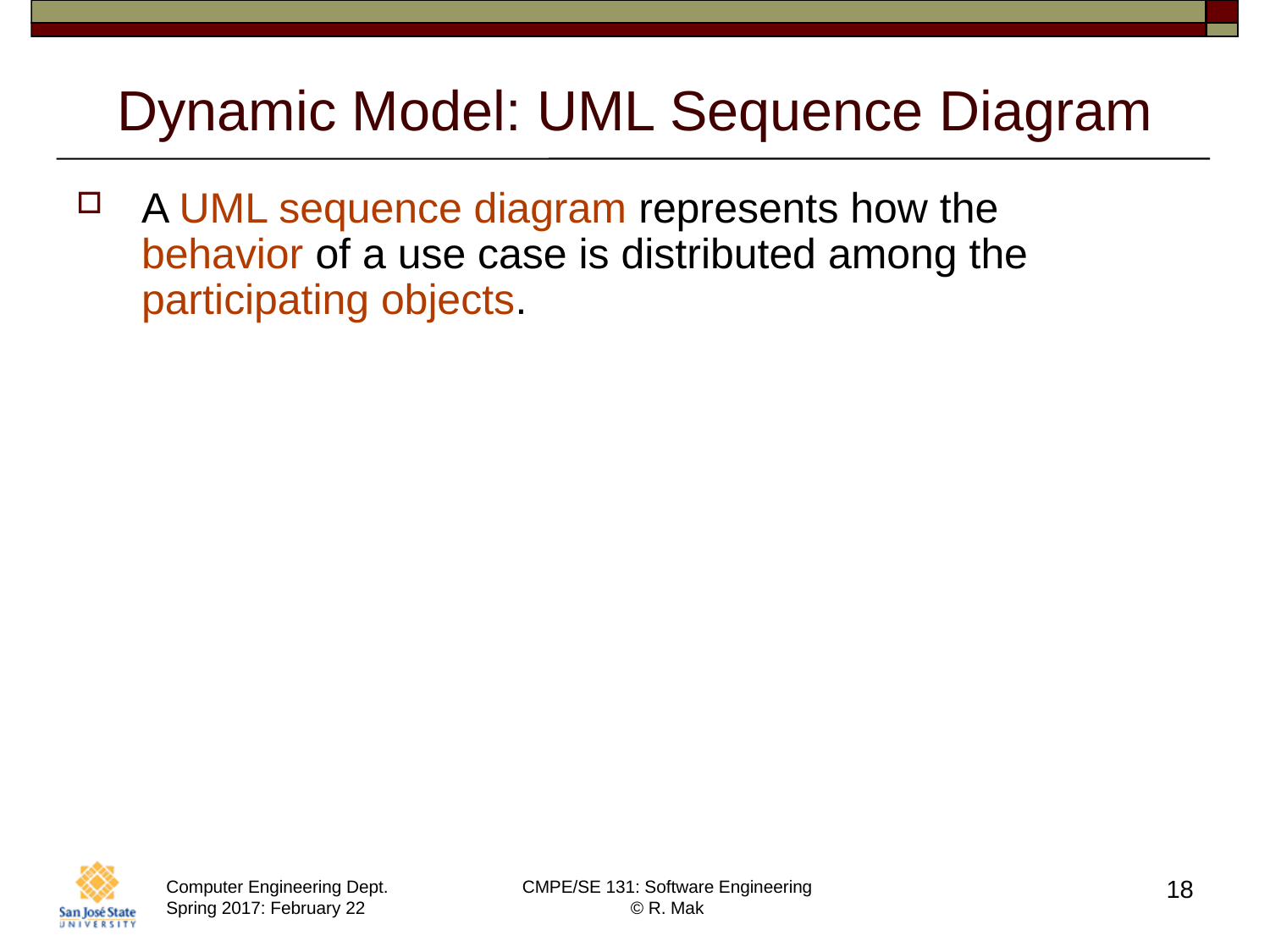

# Dynamic Model: UML Sequence Diagram
A UML sequence diagram represents how the
behavior of a use case is distributed among the participating objects.
18